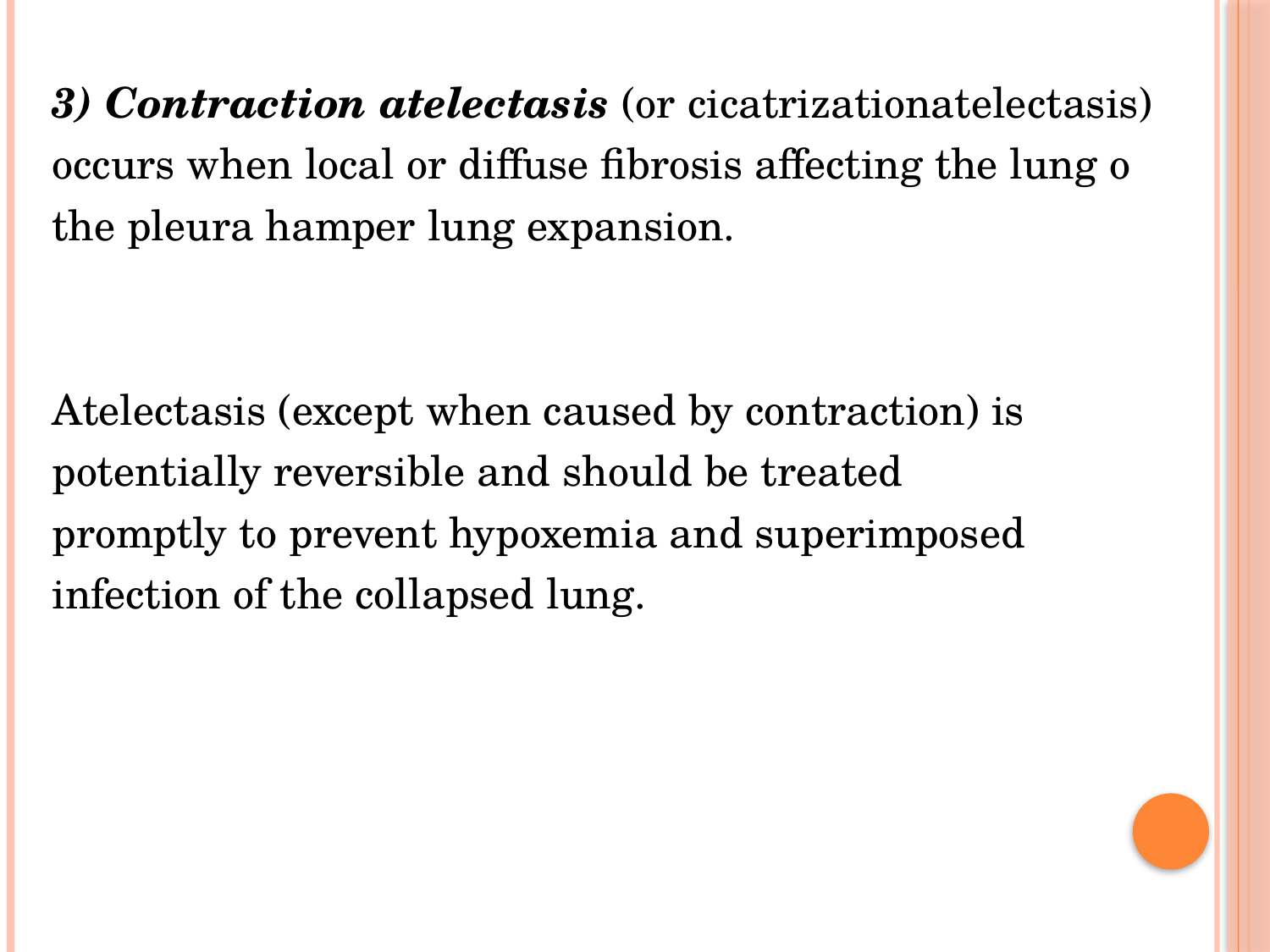

#
3) Contraction atelectasis (or cicatrizationatelectasis)
occurs when local or diffuse fibrosis affecting the lung o
the pleura hamper lung expansion.

Atelectasis (except when caused by contraction) is
potentially reversible and should be treated
promptly to prevent hypoxemia and superimposed
infection of the collapsed lung.